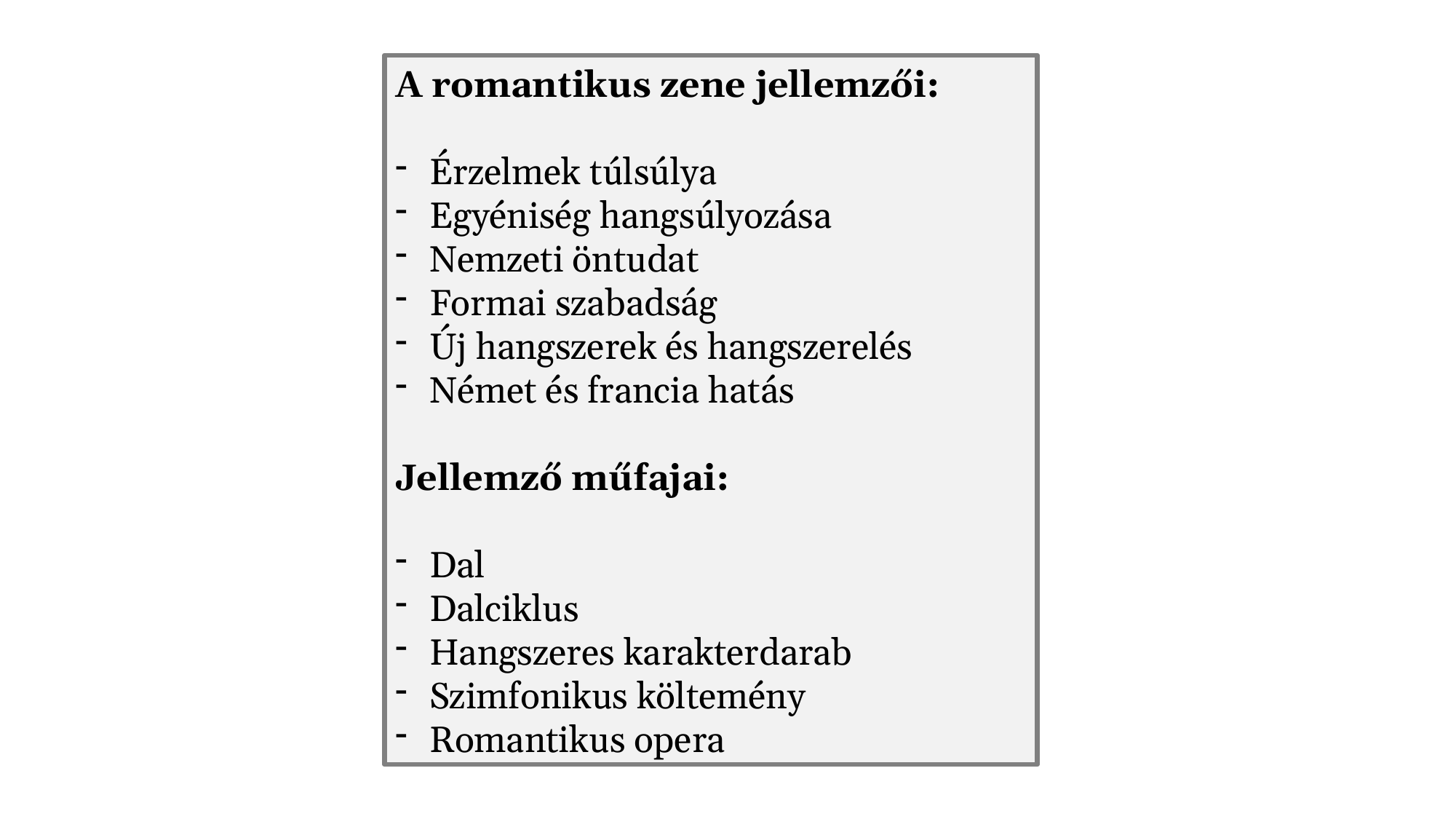

A romantikus zene jellemzői:

Érzelmek túlsúlya
Egyéniség hangsúlyozása
Nemzeti öntudat
Formai szabadság
Új hangszerek és hangszerelés
Német és francia hatás

Jellemző műfajai:

Dal
Dalciklus
Hangszeres karakterdarab
Szimfonikus költemény
Romantikus opera